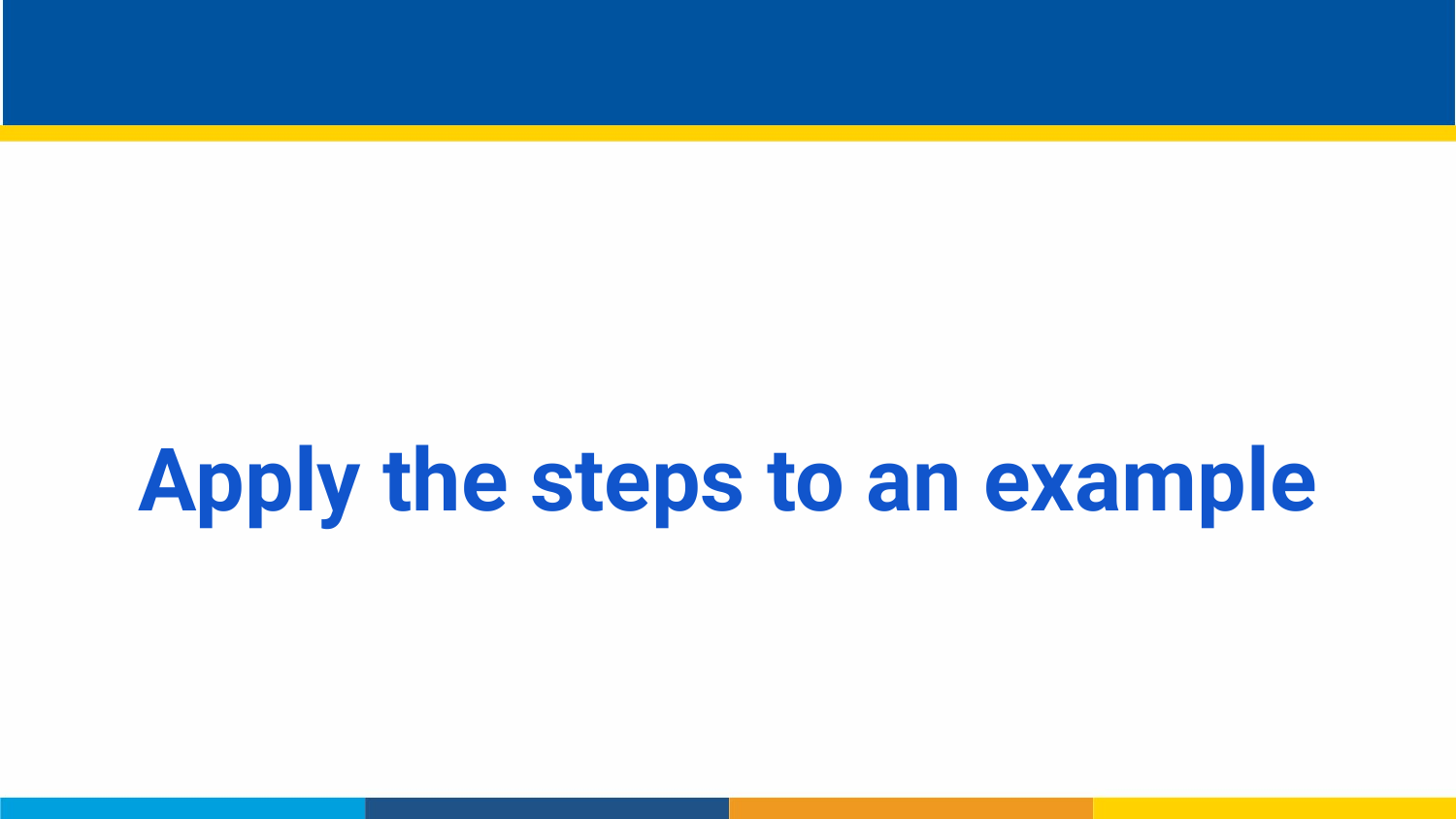

# Apply the steps to an example